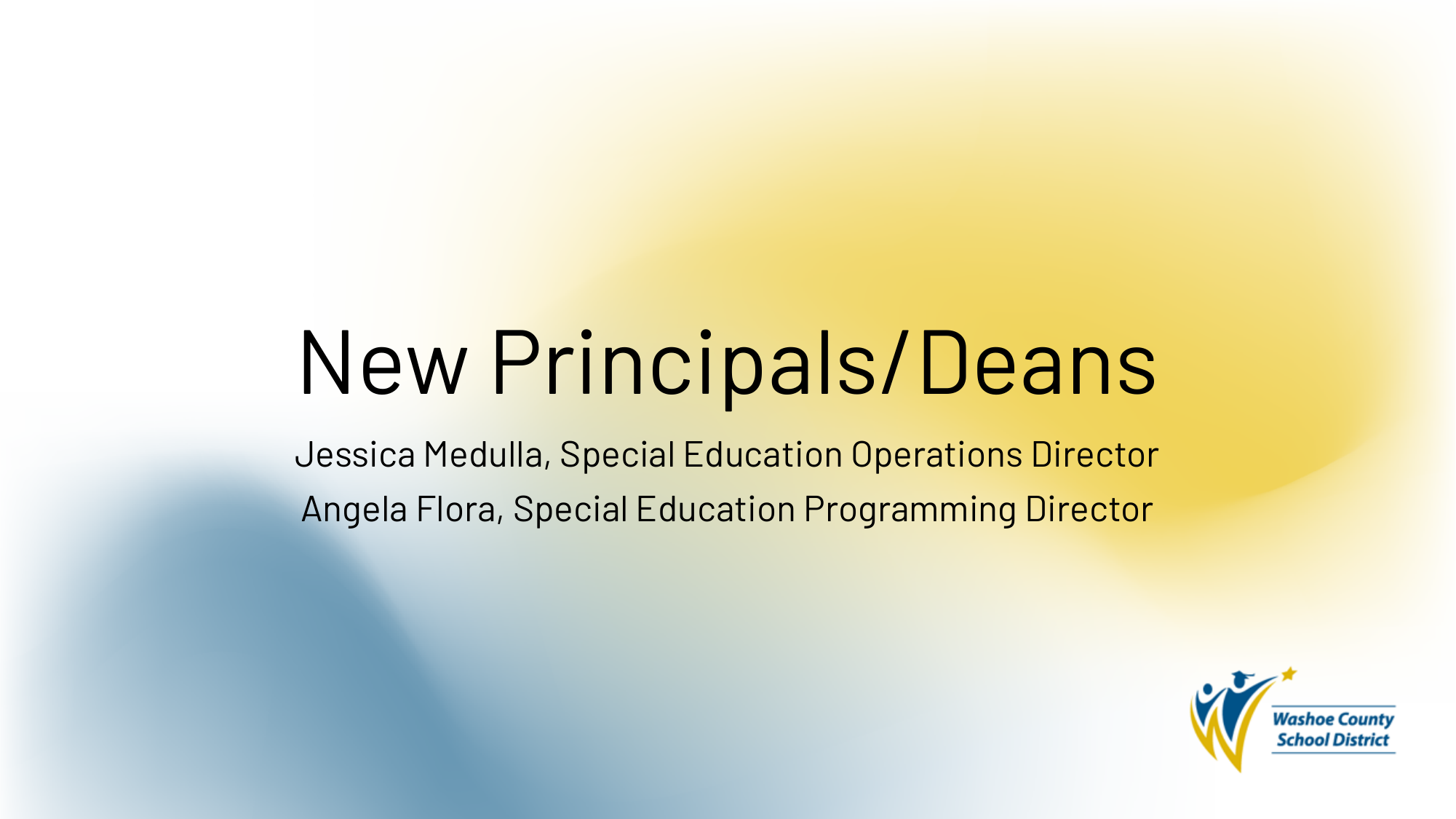

# New Principals/Deans
Jessica Medulla, Special Education Operations Director
Angela Flora, Special Education Programming Director